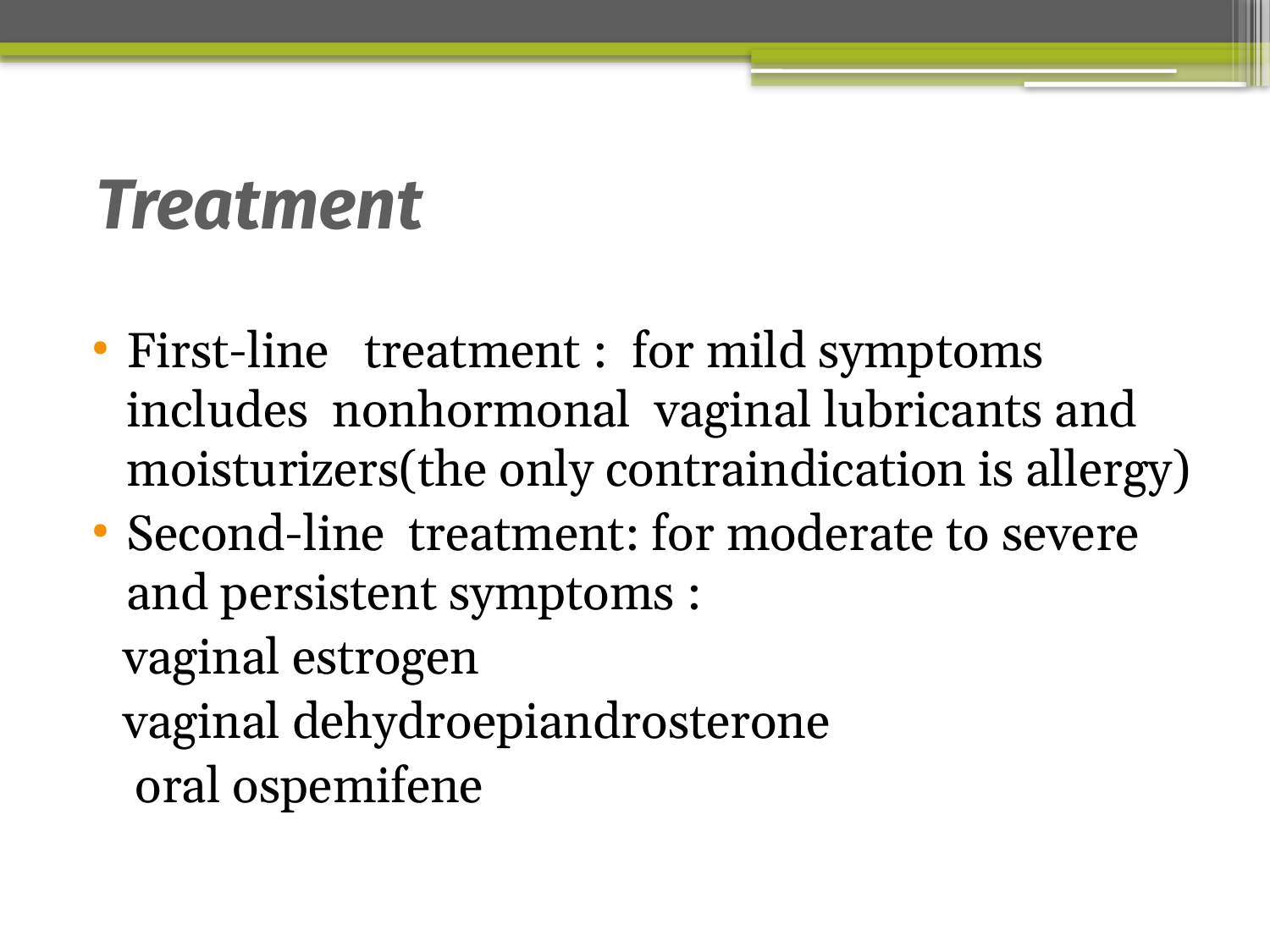

# Treatment
First-line   treatment :  for mild symptoms  includes  nonhormonal  vaginal lubricants and moisturizers(the only contraindication is allergy)
Second-line  treatment: for moderate to severe and persistent symptoms :
    vaginal estrogen
    vaginal dehydroepiandrosterone
     oral ospemifene